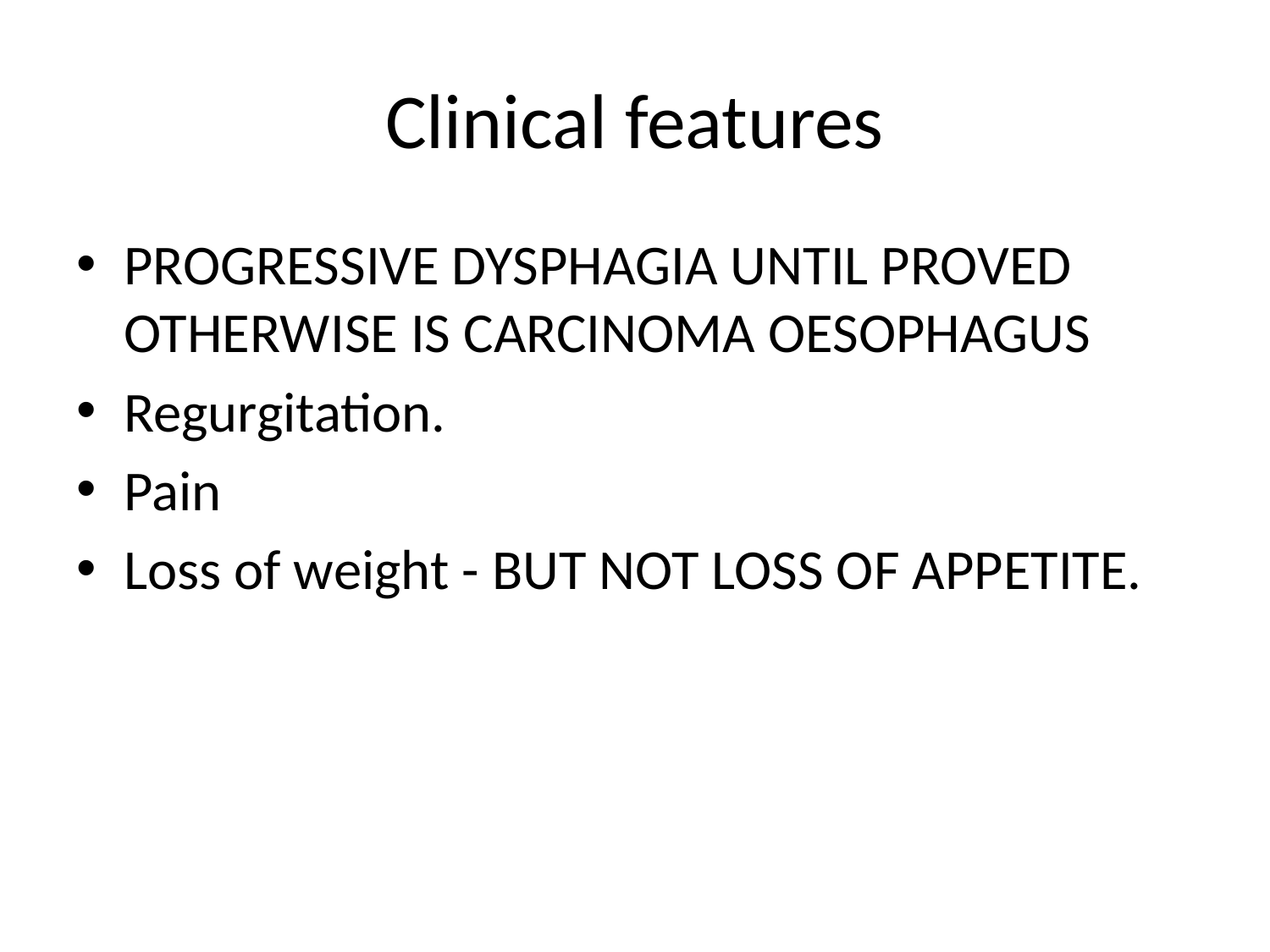

# Clinical features
PROGRESSIVE DYSPHAGIA UNTIL PROVED OTHERWISE IS CARCINOMA OESOPHAGUS
Regurgitation.
Pain
Loss of weight - BUT NOT LOSS OF APPETITE.